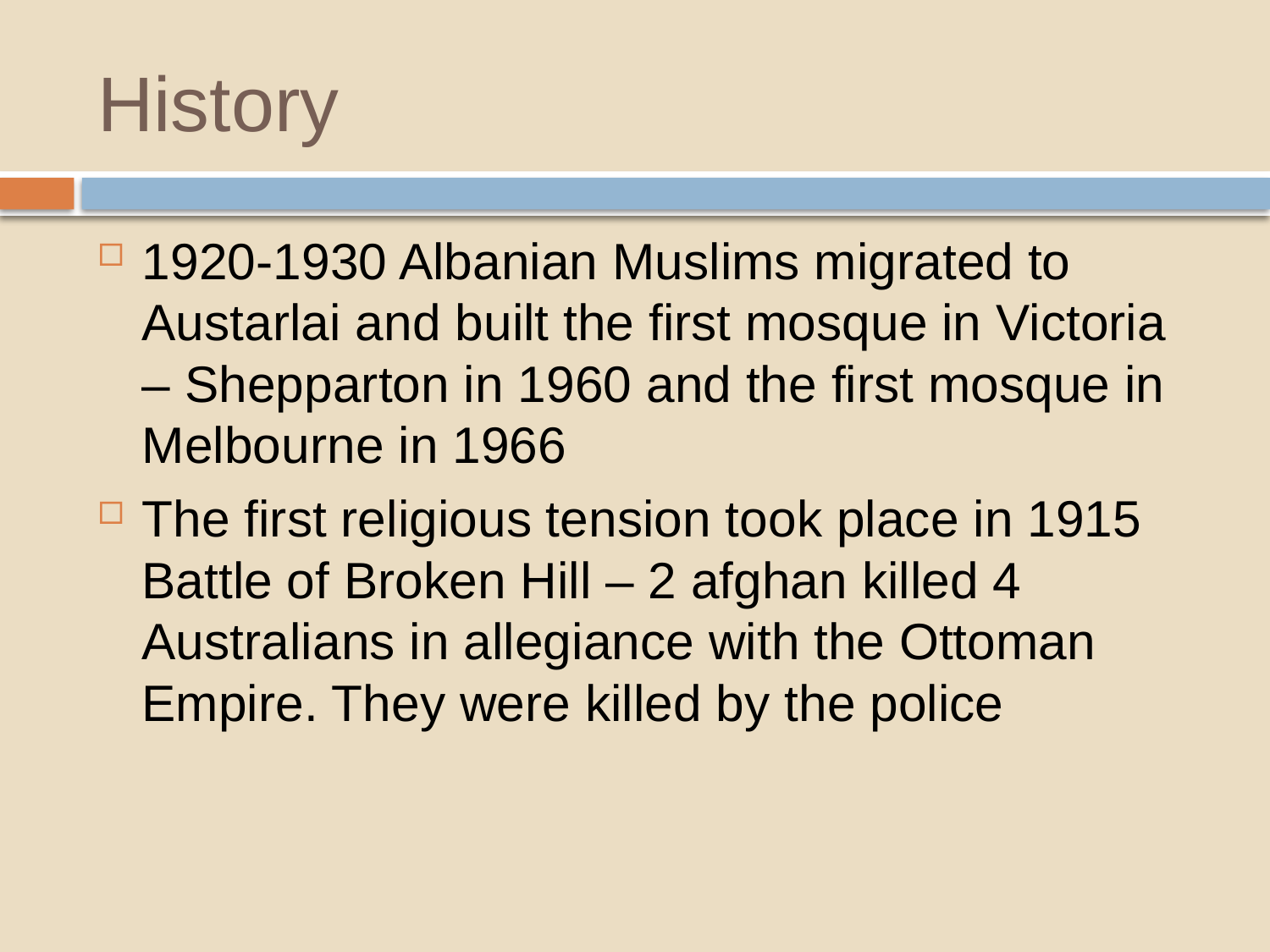

# History
1920-1930 Albanian Muslims migrated to Austarlai and built the first mosque in Victoria – Shepparton in 1960 and the first mosque in Melbourne in 1966
The first religious tension took place in 1915 Battle of Broken Hill – 2 afghan killed 4 Australians in allegiance with the Ottoman Empire. They were killed by the police